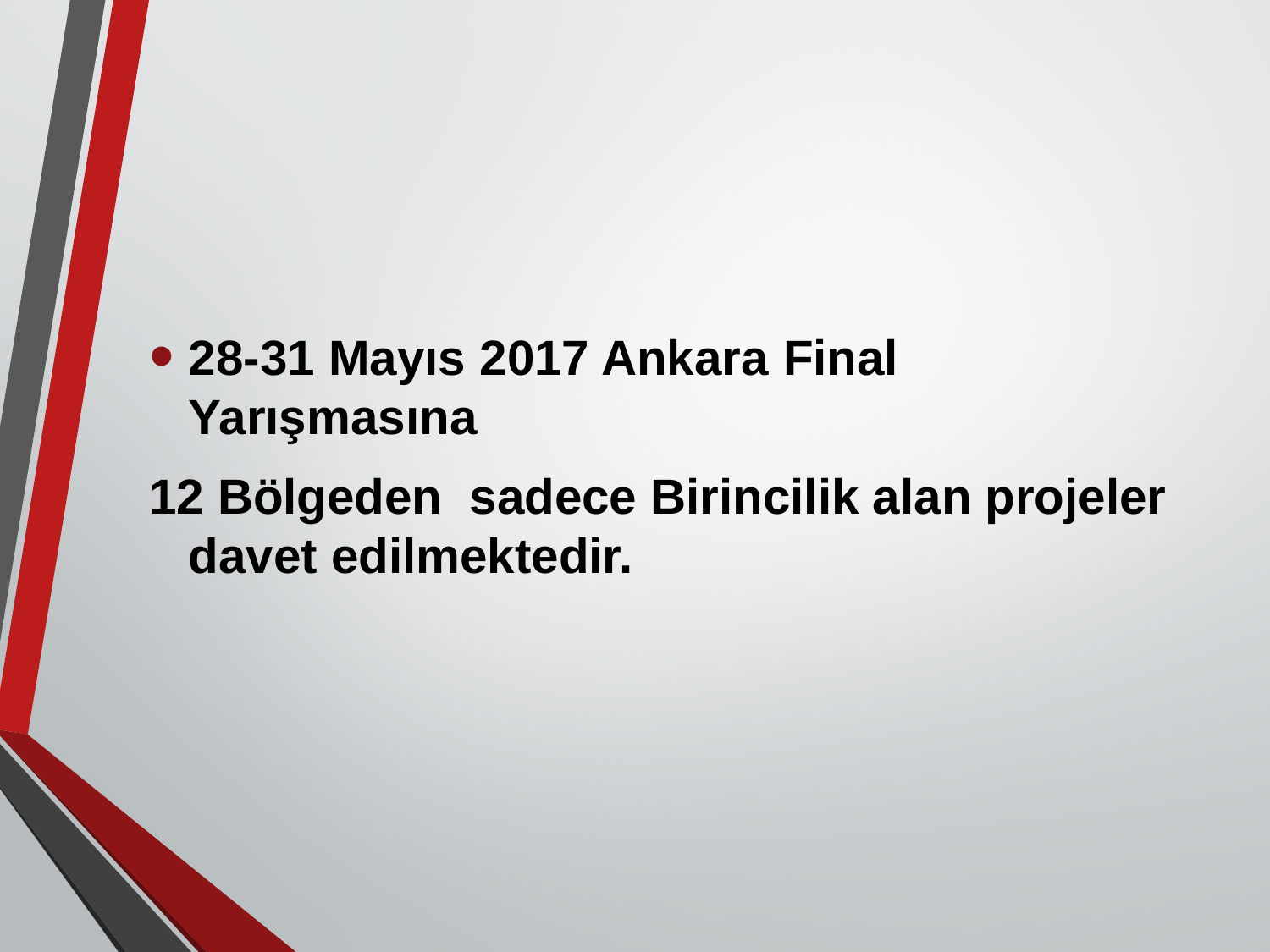

28-31 Mayıs 2017 Ankara Final Yarışmasına
12 Bölgeden  sadece Birincilik alan projeler davet edilmektedir.

#